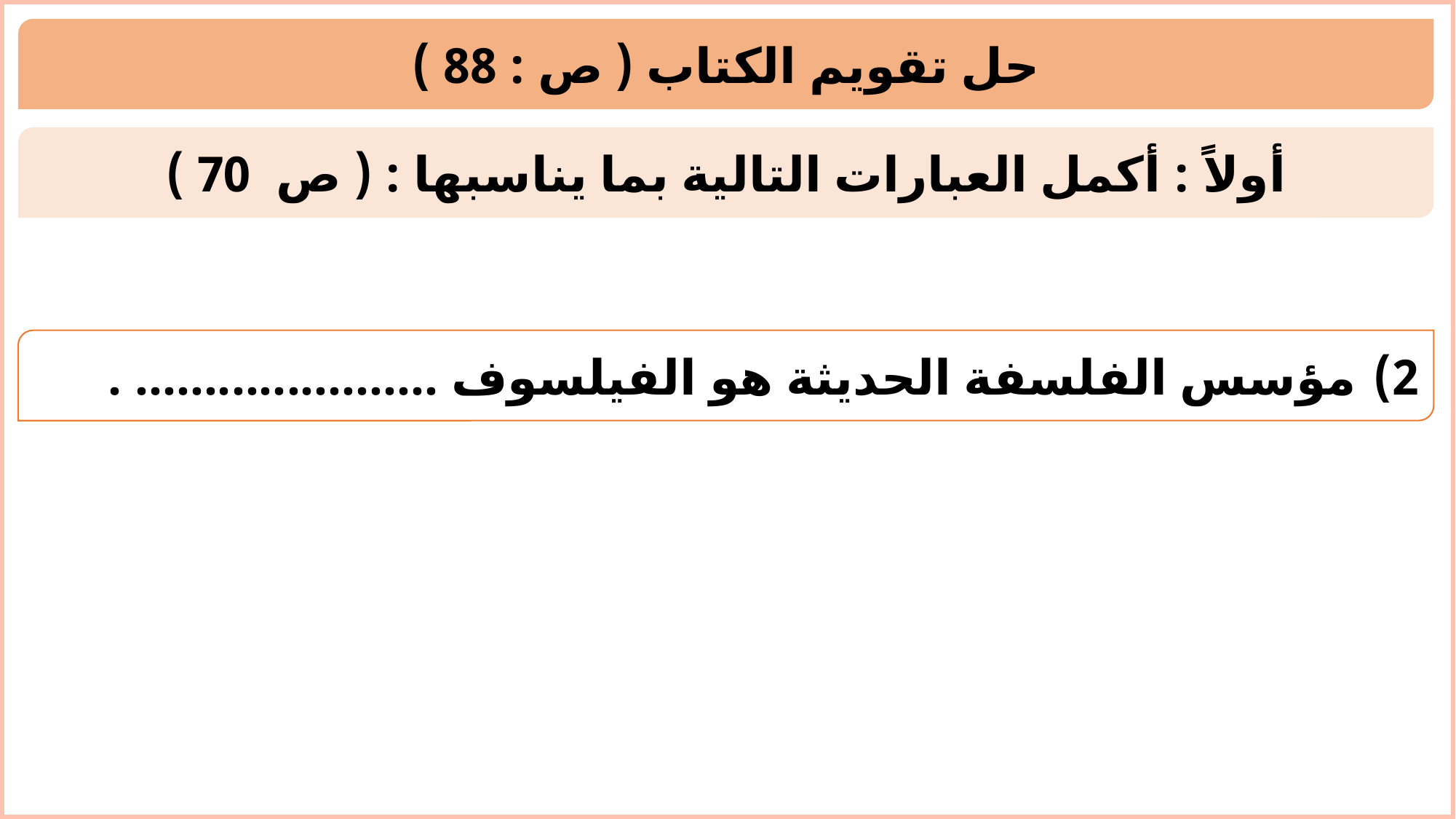

حل تقويم الكتاب ( ص : 88 )
أولاً : أكمل العبارات التالية بما يناسبها : ( ص  70 )
مؤسس الفلسفة الحديثة هو الفيلسوف ...................... .